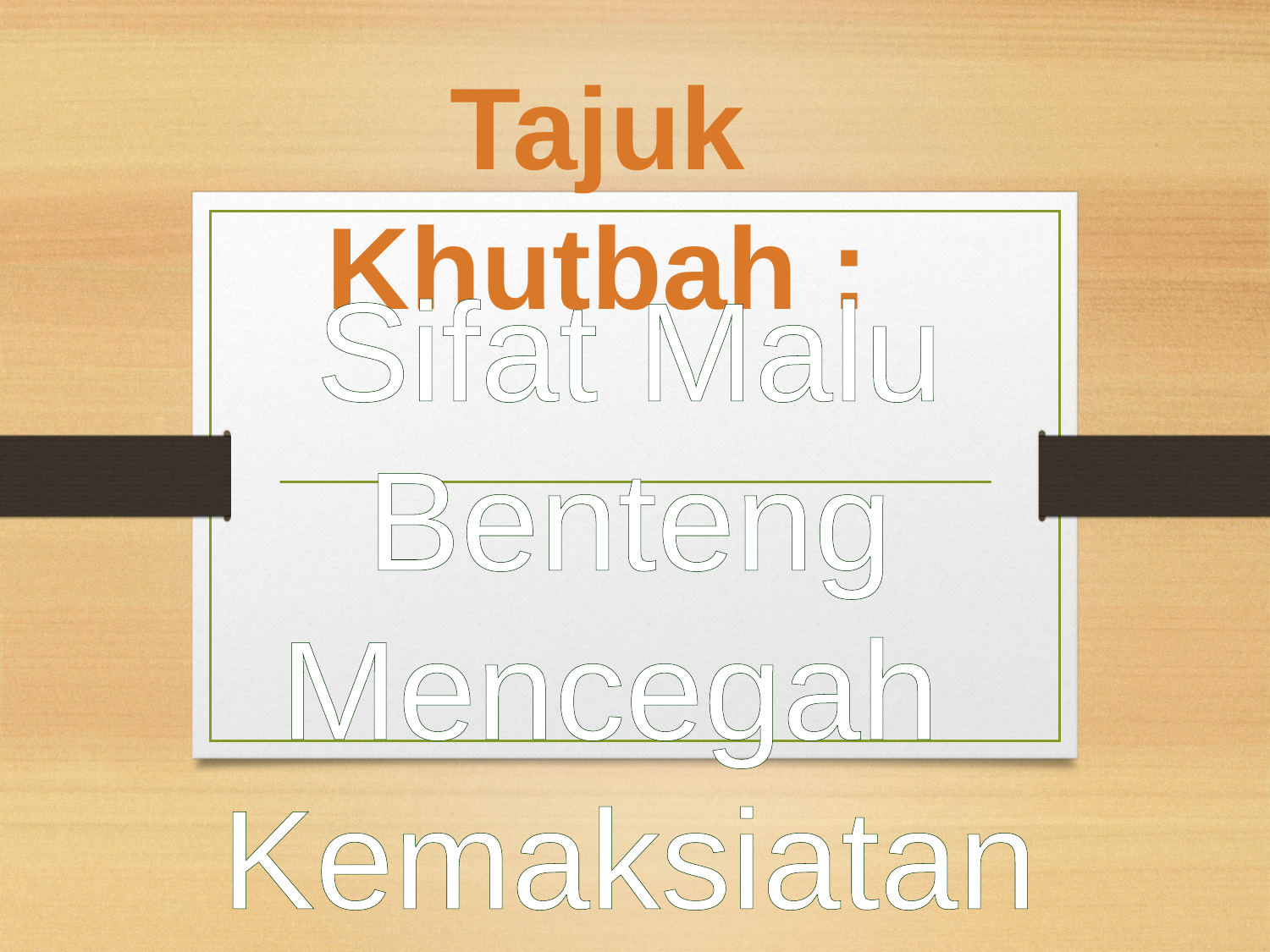

Tajuk Khutbah :
Sifat Malu
Benteng Mencegah
Kemaksiatan